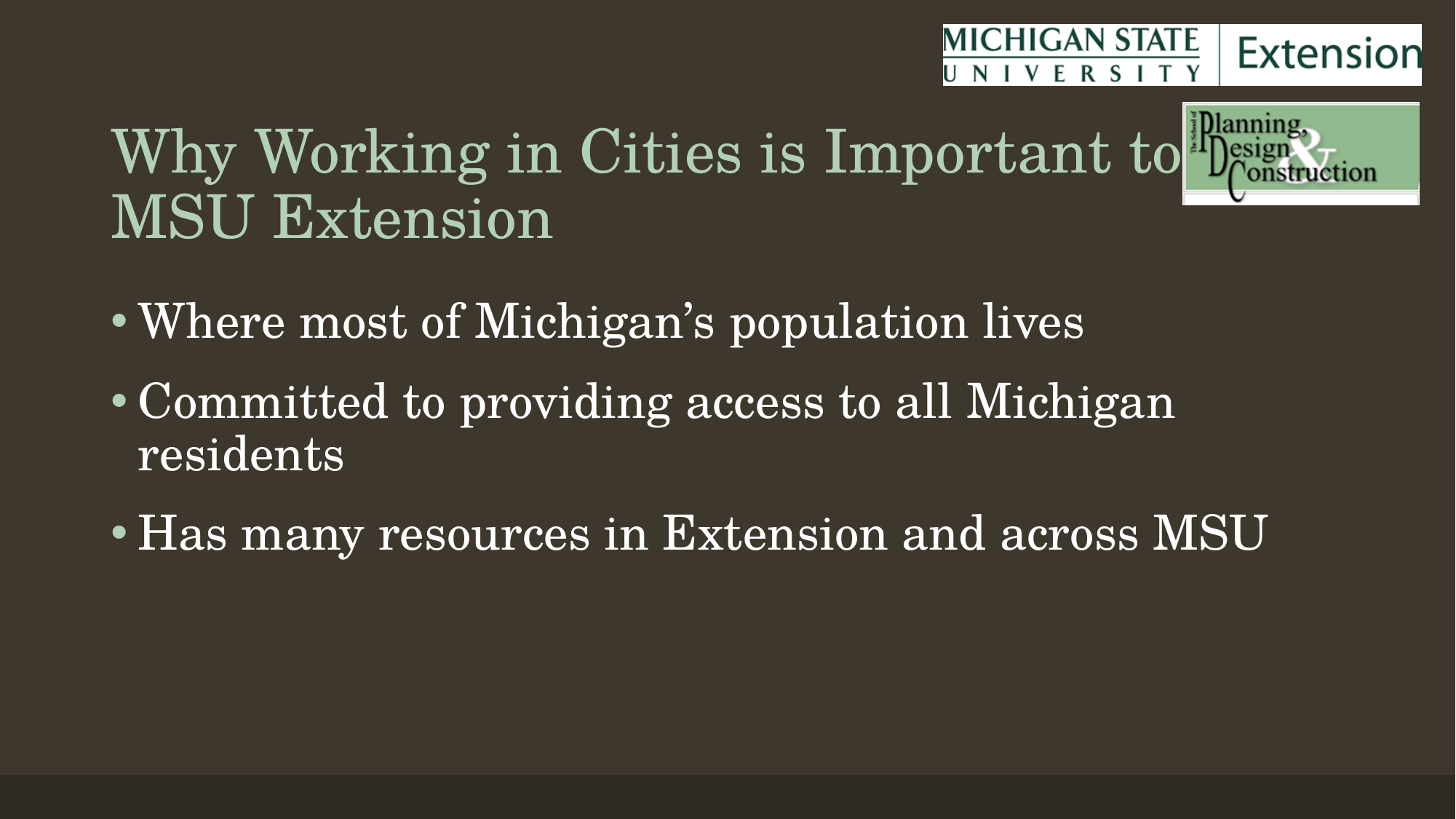

# Why Working in Cities is Important to MSU Extension
Where most of Michigan’s population lives
Committed to providing access to all Michigan residents
Has many resources in Extension and across MSU